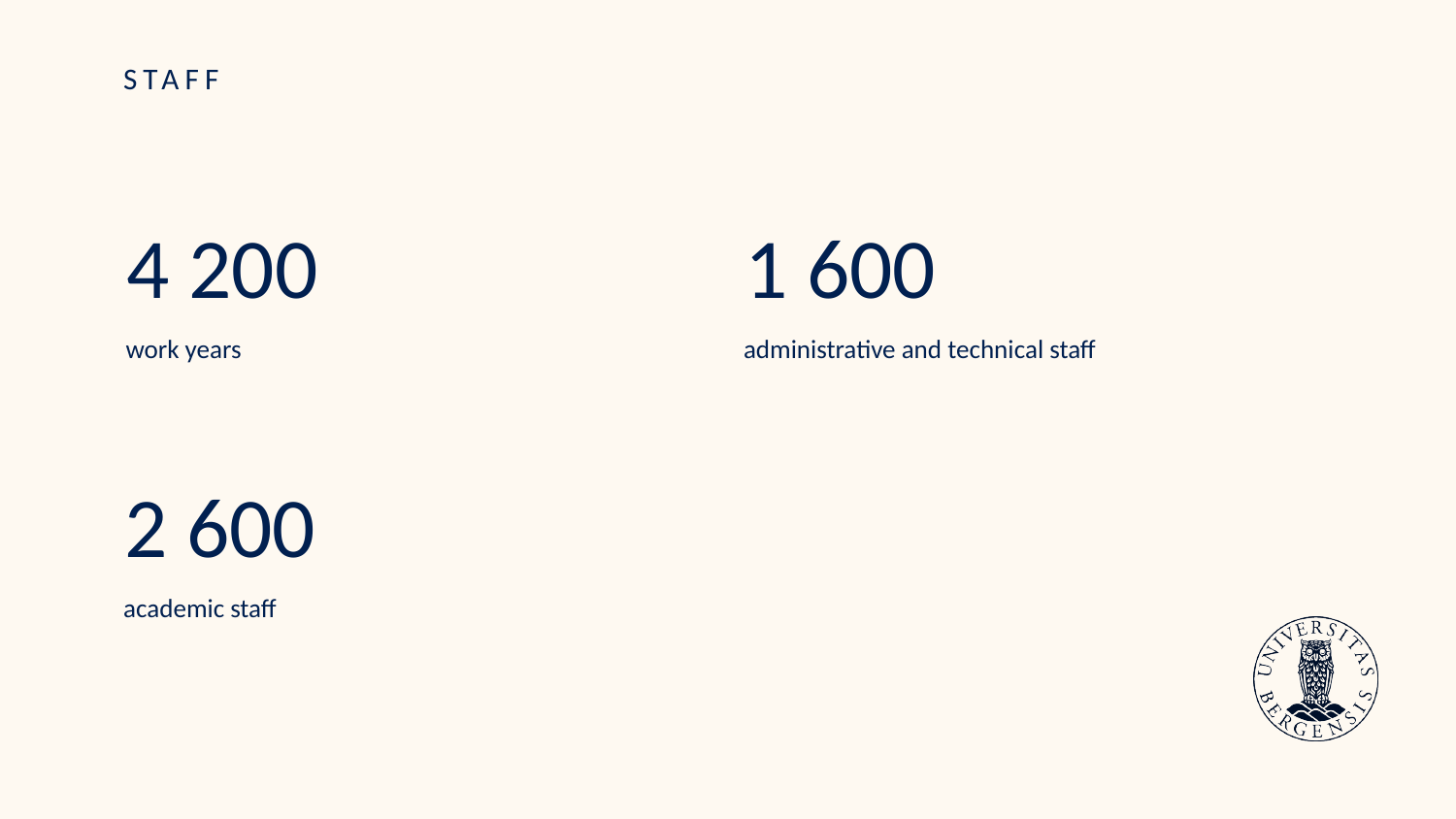

# STAFF

4 200
1 600
work years
administrative and technical staff
2 600
academic staff